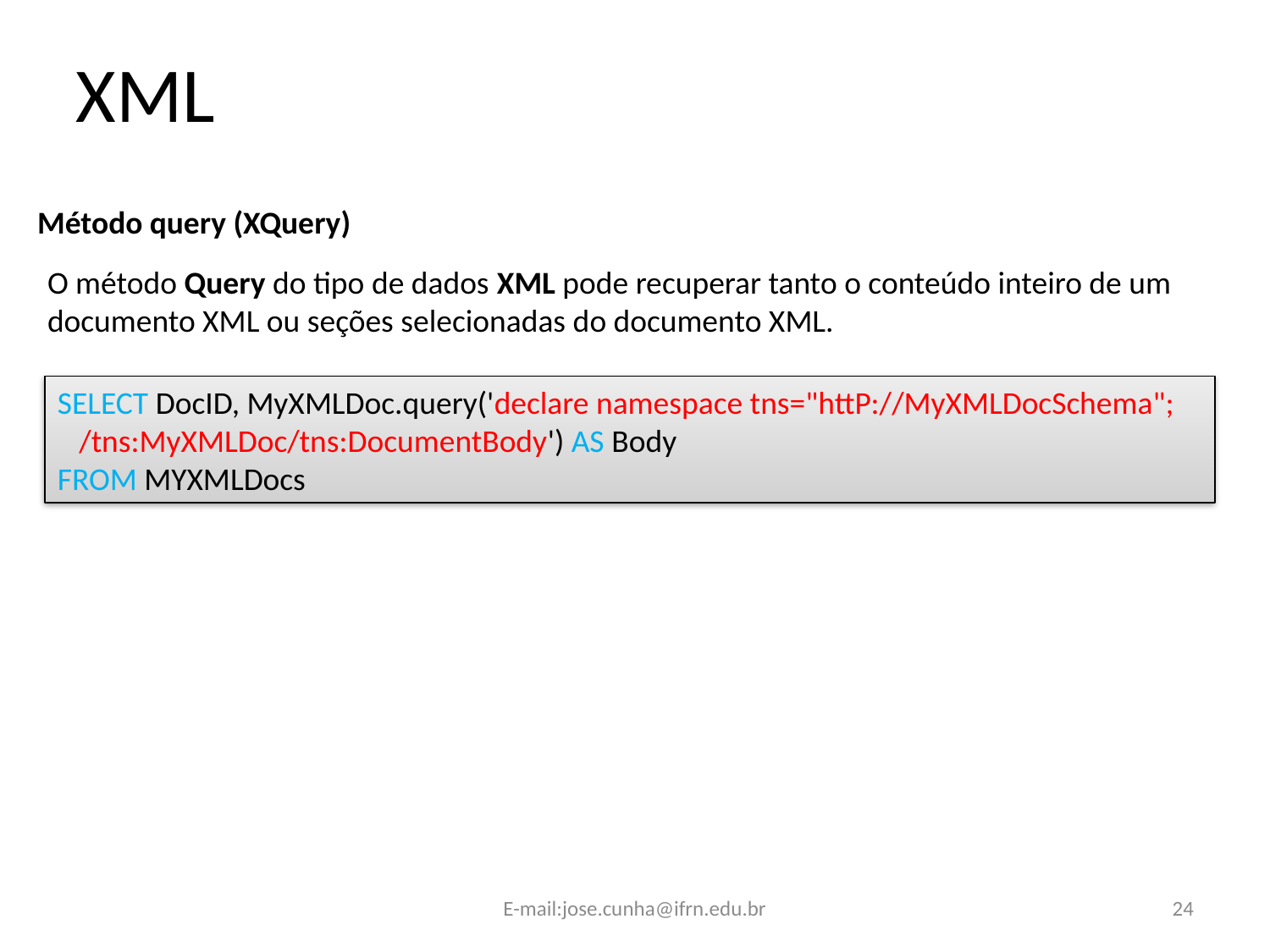

XML
Método query (XQuery)
O método Query do tipo de dados XML pode recuperar tanto o conteúdo inteiro de um documento XML ou seções selecionadas do documento XML.
SELECT DocID, MyXMLDoc.query('declare namespace tns="httP://MyXMLDocSchema";
   /tns:MyXMLDoc/tns:DocumentBody') AS Body
FROM MYXMLDocs
E-mail:jose.cunha@ifrn.edu.br
24